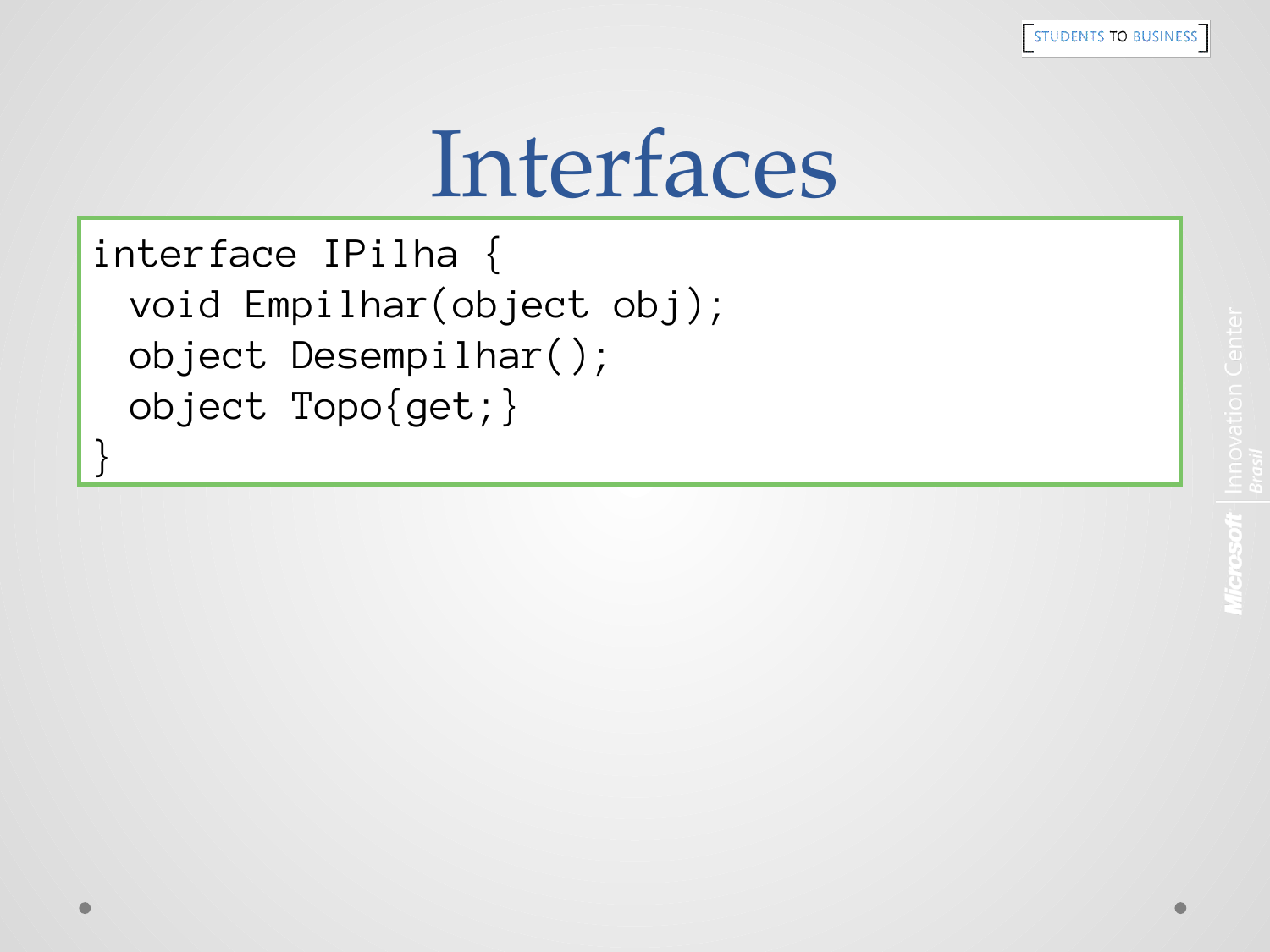

# Interfaces
interface IPilha {
	void Empilhar(object obj);
	object Desempilhar();
	object Topo{get;}
}
Declarando uma interface: